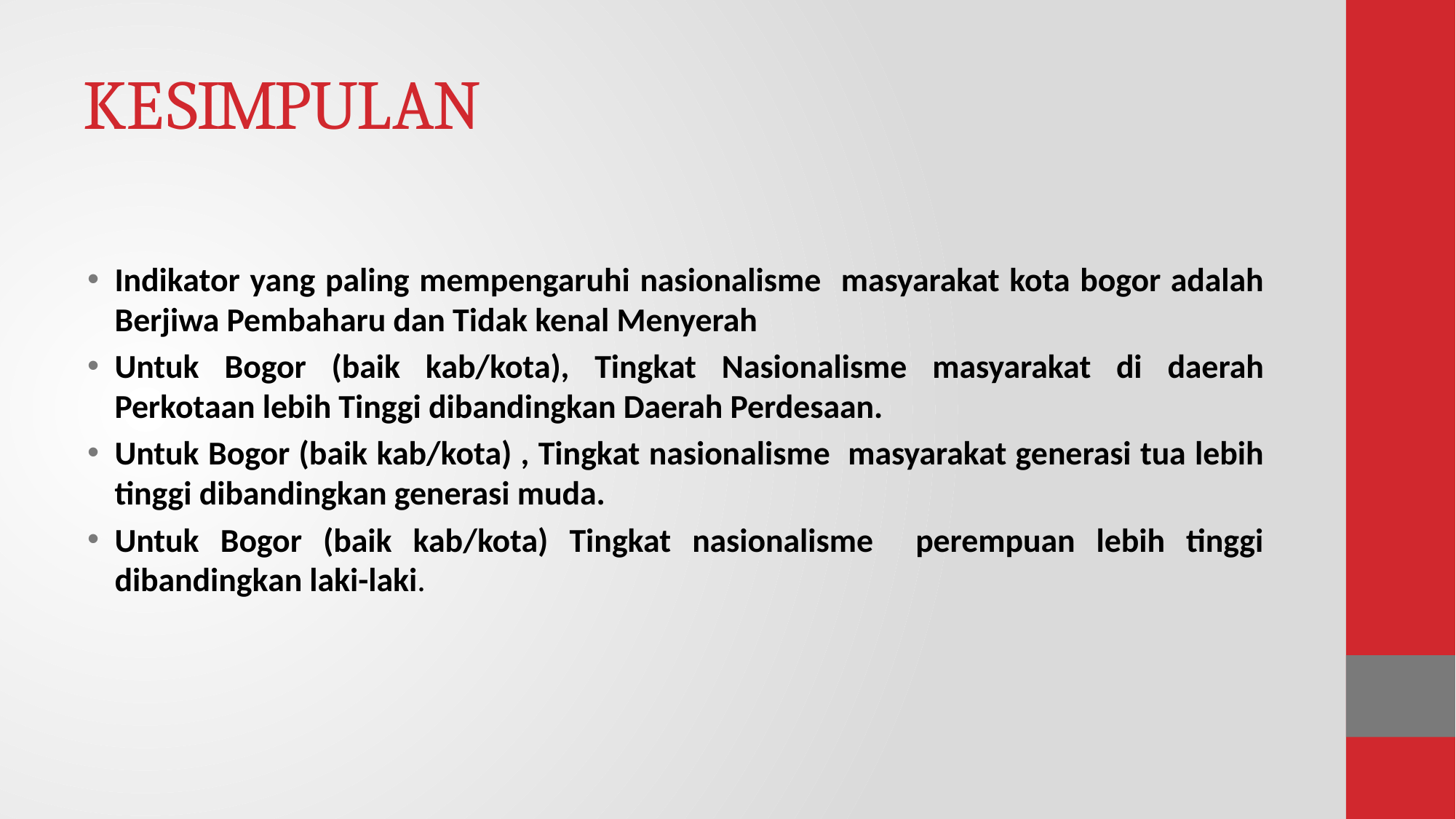

# KESIMPULAN
Indikator yang paling mempengaruhi nasionalisme  masyarakat kota bogor adalah Berjiwa Pembaharu dan Tidak kenal Menyerah
Untuk Bogor (baik kab/kota), Tingkat Nasionalisme masyarakat di daerah Perkotaan lebih Tinggi dibandingkan Daerah Perdesaan.
Untuk Bogor (baik kab/kota) , Tingkat nasionalisme  masyarakat generasi tua lebih tinggi dibandingkan generasi muda.
Untuk Bogor (baik kab/kota) Tingkat nasionalisme  perempuan lebih tinggi dibandingkan laki-laki.